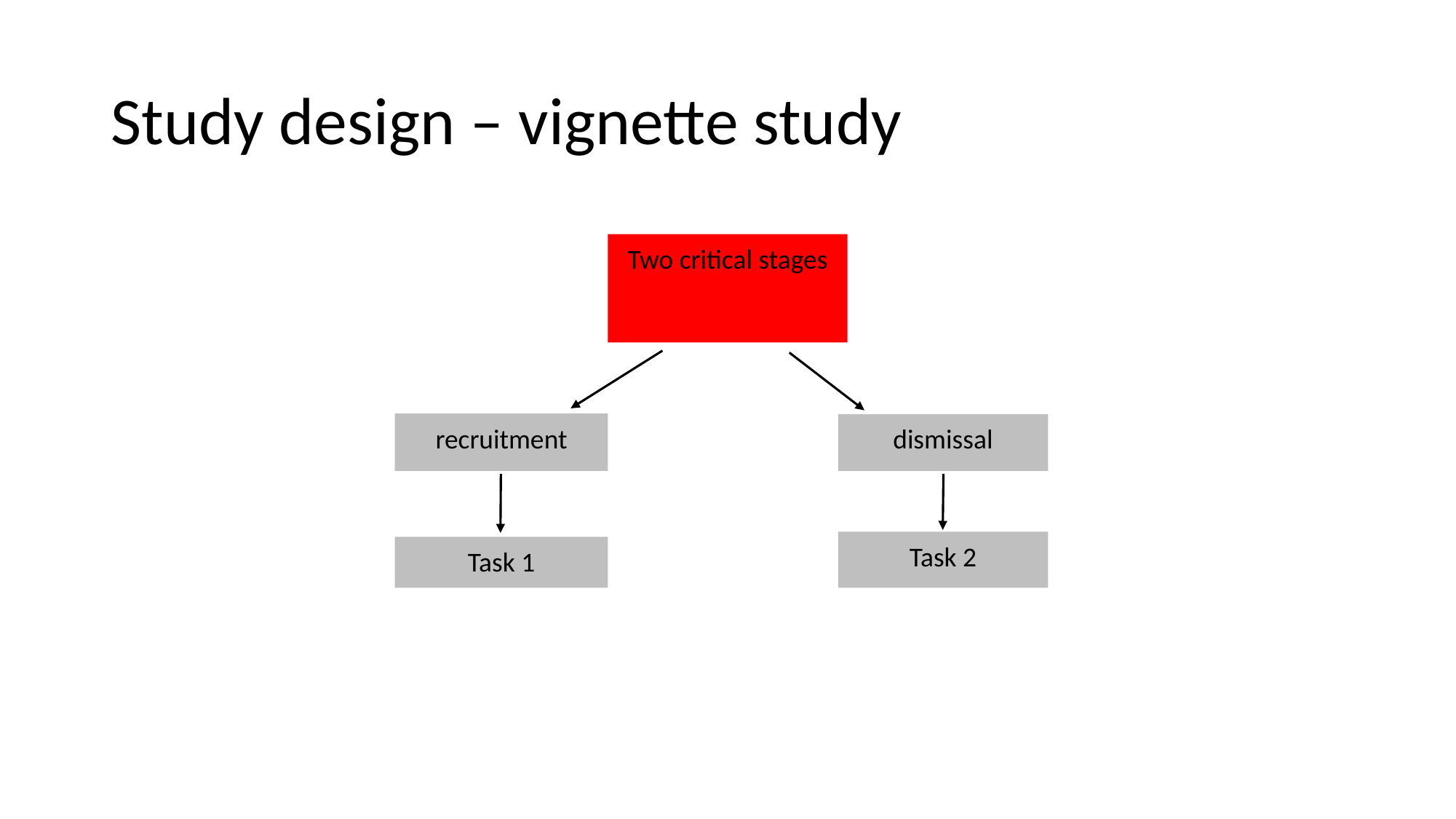

# Study design – vignette study

Two critical stages
recruitment
dismissal
Task 2
Task 1

90